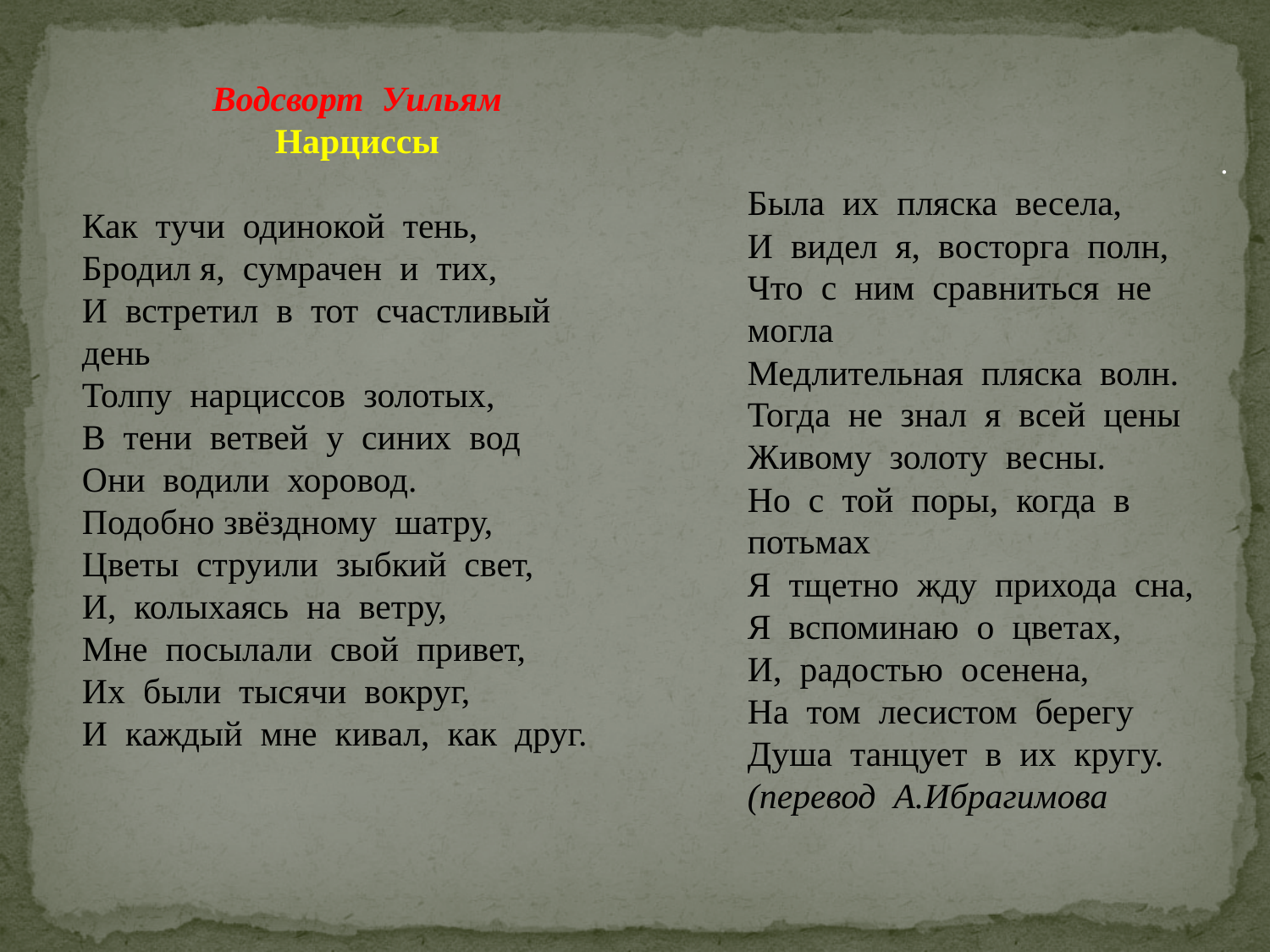

Водсворт  Уильям
Нарциссы

Как  тучи  одинокой  тень,
Бродил я,  сумрачен  и  тих,
И  встретил  в  тот  счастливый  день
Толпу  нарциссов  золотых,
В  тени  ветвей  у  синих  вод
Они  водили  хоровод.
Подобно звёздному  шатру,
Цветы  струили  зыбкий  свет,
И,  колыхаясь  на  ветру,
Мне  посылали  свой  привет,
Их  были  тысячи  вокруг,
И  каждый  мне  кивал,  как  друг.
.
Была  их  пляска  весела,
И  видел  я,  восторга  полн,
Что  с  ним  сравниться  не  могла
Медлительная  пляска  волн.
Тогда  не  знал  я  всей  цены
Живому  золоту  весны.
Но  с  той  поры,  когда  в  потьмах
Я  тщетно  жду  прихода  сна,
Я  вспоминаю  о  цветах,
И,  радостью  осенена,
На  том  лесистом  берегу
Душа  танцует  в  их  кругу.
(перевод  А.Ибрагимова